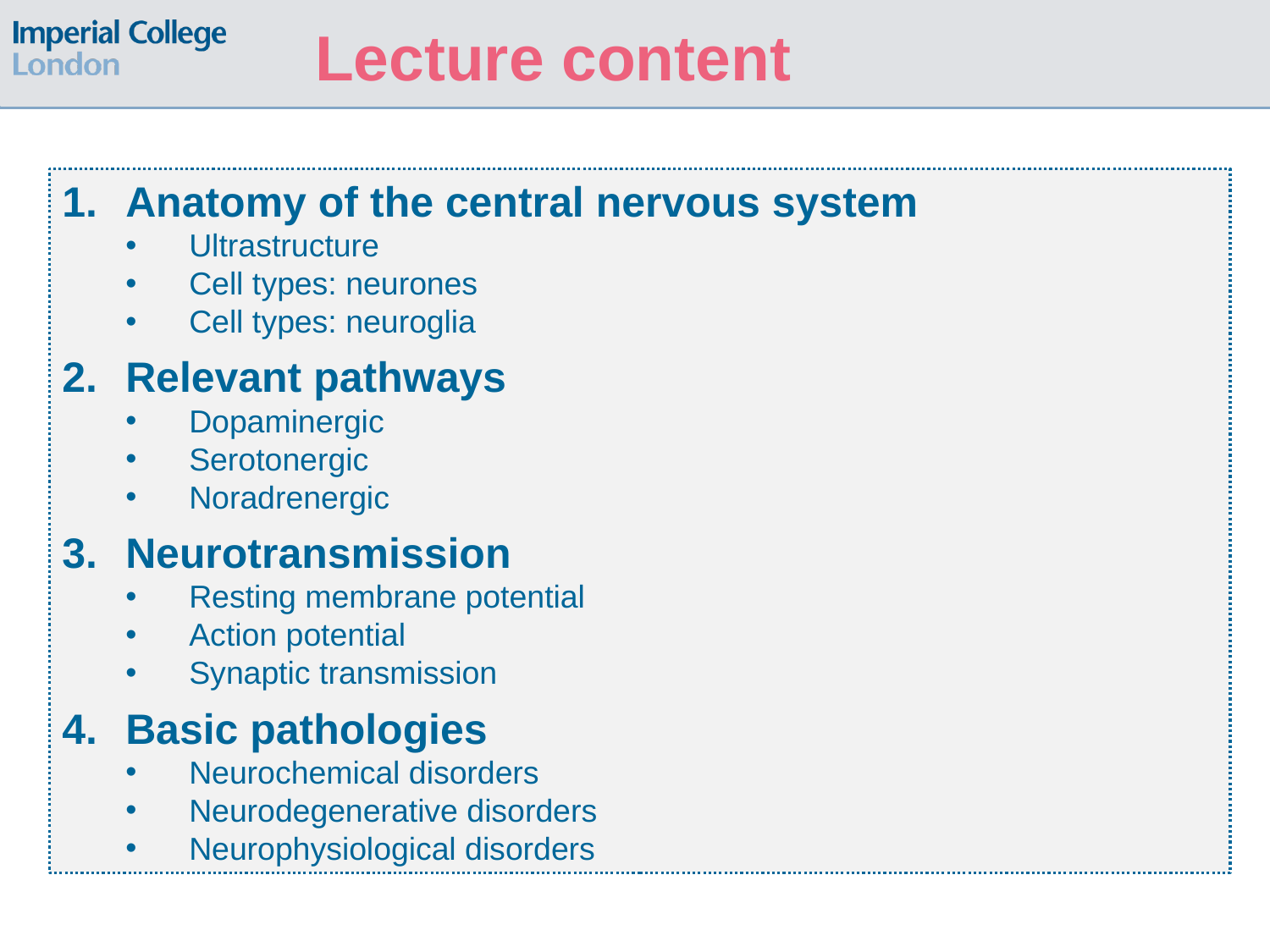

# Lecture content
Anatomy of the central nervous system
Ultrastructure
Cell types: neurones
Cell types: neuroglia
Relevant pathways
Dopaminergic
Serotonergic
Noradrenergic
Neurotransmission
Resting membrane potential
Action potential
Synaptic transmission
Basic pathologies
Neurochemical disorders
Neurodegenerative disorders
Neurophysiological disorders